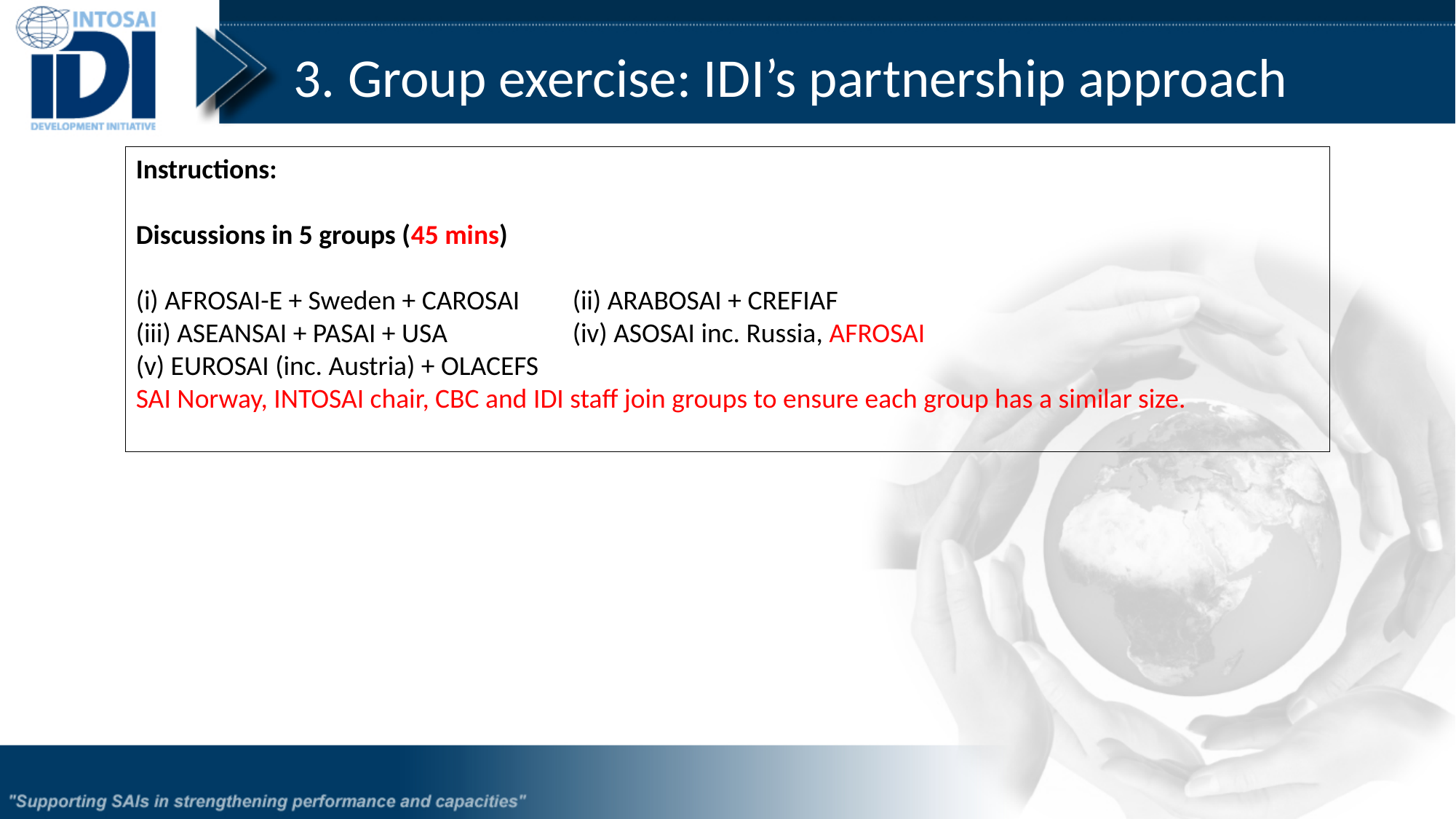

3. Group exercise: IDI’s partnership approach

Instructions:

Discussions in 5 groups (45 mins)

(i) AFROSAI-E + Sweden + CAROSAI	(ii) ARABOSAI + CREFIAF
(iii) ASEANSAI + PASAI + USA		(iv) ASOSAI inc. Russia, AFROSAI
(v) EUROSAI (inc. Austria) + OLACEFS
SAI Norway, INTOSAI chair, CBC and IDI staff join groups to ensure each group has a similar size.

20